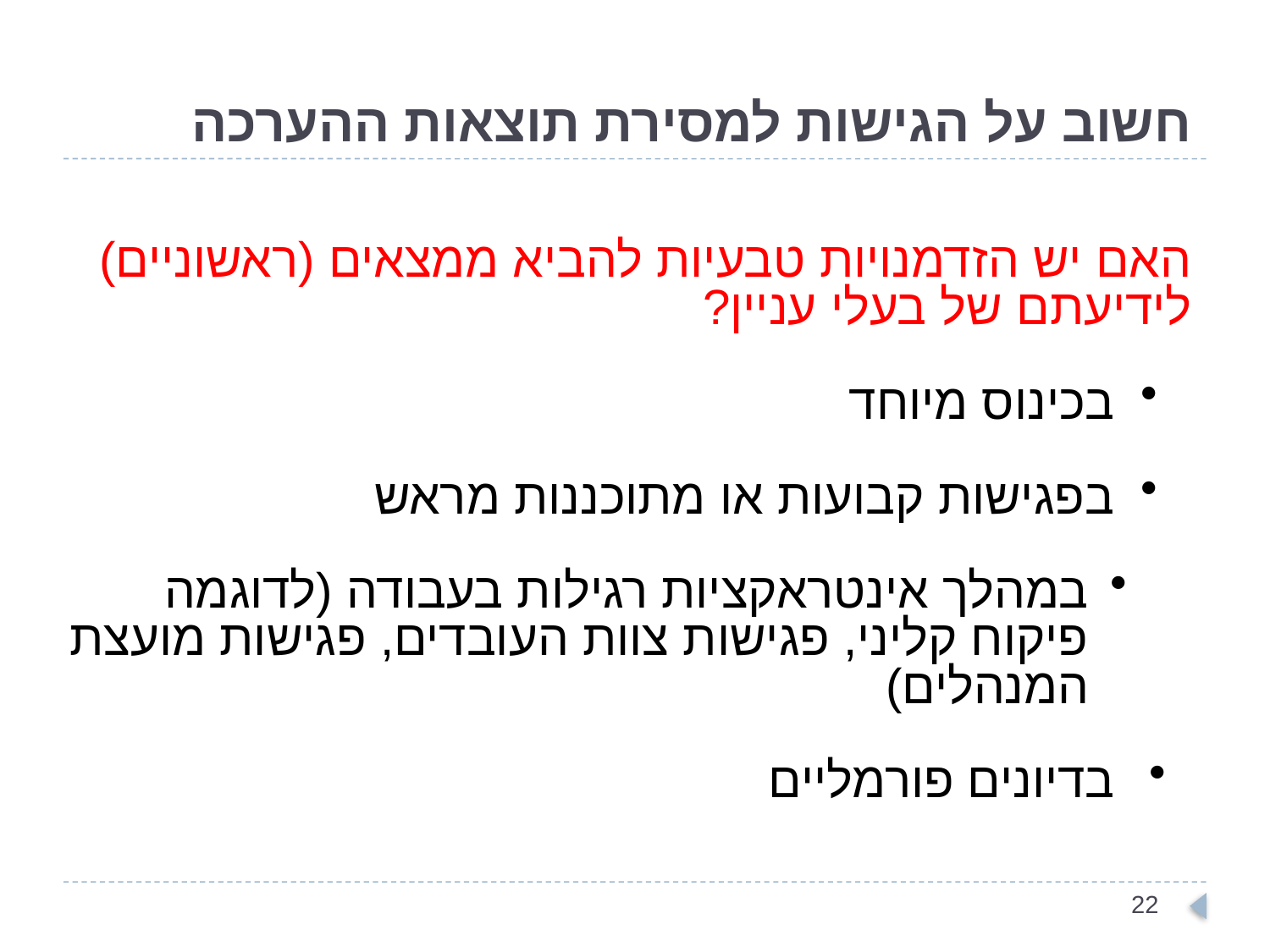

# חשוב על הגישות למסירת תוצאות ההערכה
האם יש הזדמנויות טבעיות להביא ממצאים (ראשוניים) לידיעתם של בעלי עניין?

 בכינוס מיוחד

 בפגישות קבועות או מתוכננות מראש

במהלך אינטראקציות רגילות בעבודה (לדוגמה פיקוח קליני, פגישות צוות העובדים, פגישות מועצת המנהלים)

 בדיונים פורמליים

22